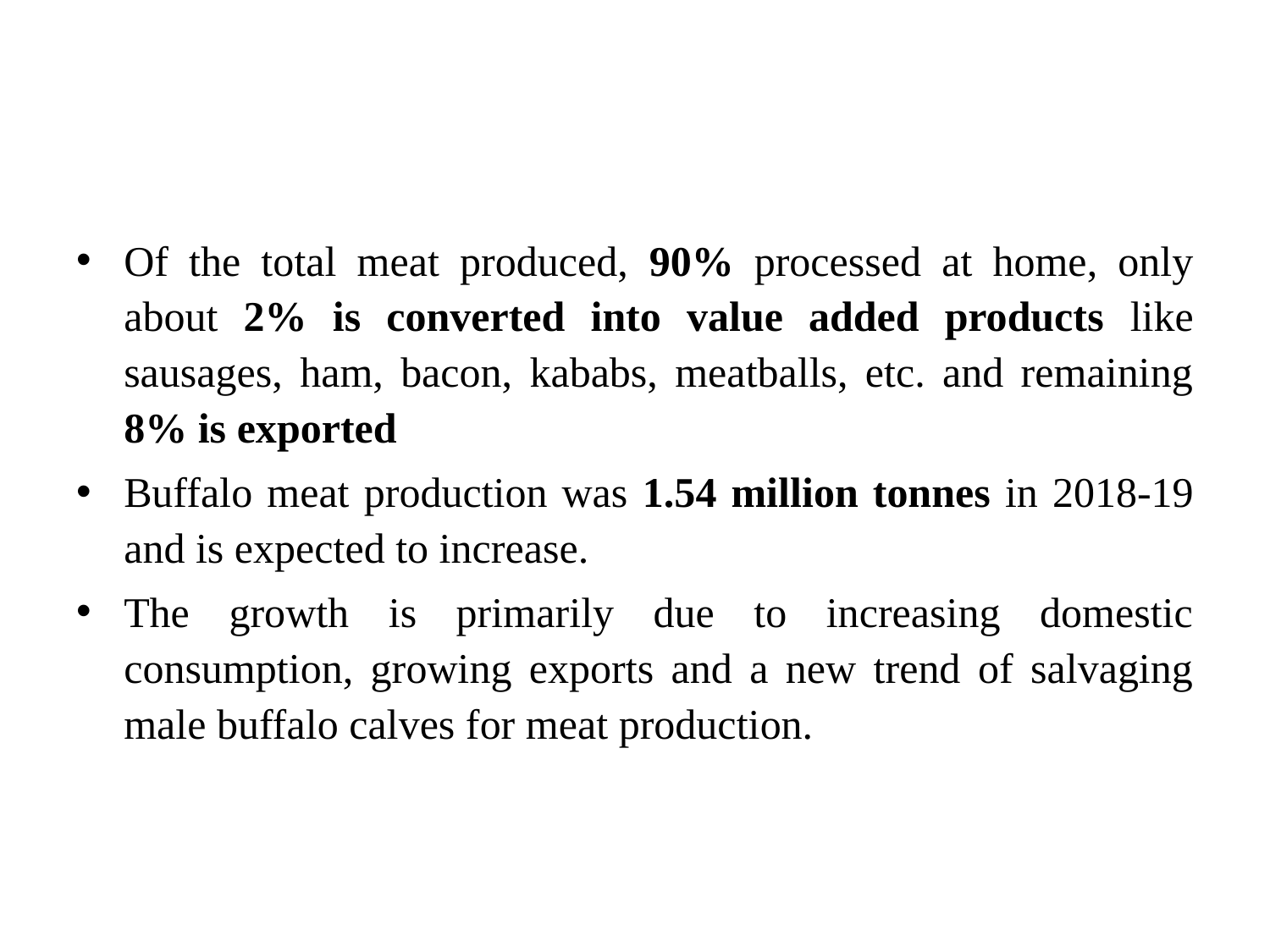

#
Of the total meat produced, 90% processed at home, only about 2% is converted into value added products like sausages, ham, bacon, kababs, meatballs, etc. and remaining 8% is exported
Buffalo meat production was 1.54 million tonnes in 2018-19 and is expected to increase.
The growth is primarily due to increasing domestic consumption, growing exports and a new trend of salvaging male buffalo calves for meat production.